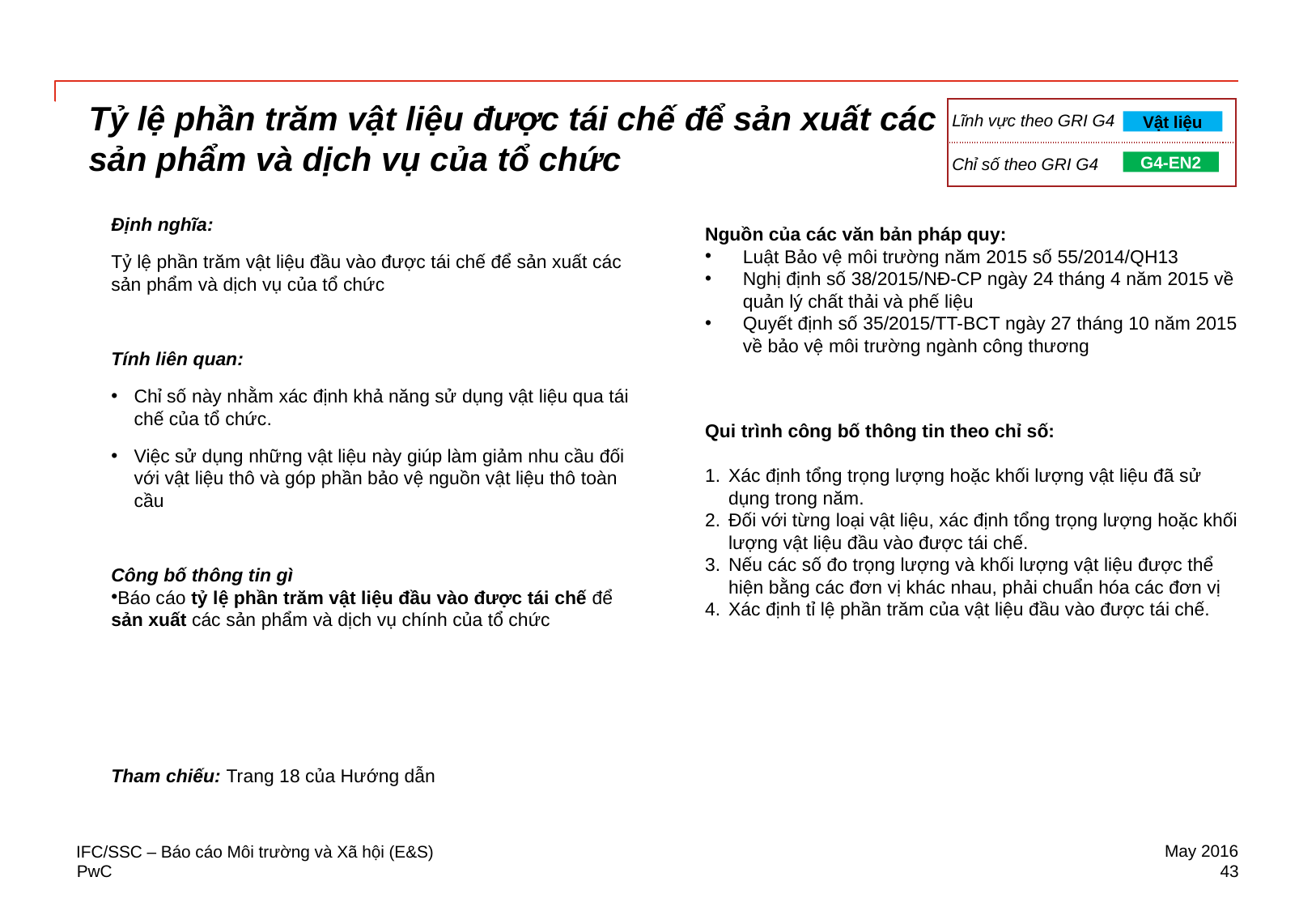

|  |  |
| --- | --- |
| Lĩnh vực theo GRI G4 |  |
| Chỉ số theo GRI G4 |  |
# Tỷ lệ phần trăm vật liệu được tái chế để sản xuất các sản phẩm và dịch vụ của tổ chức
Vật liệu
G4-EN2
Định nghĩa:
Tỷ lệ phần trăm vật liệu đầu vào được tái chế để sản xuất các sản phẩm và dịch vụ của tổ chức

Tính liên quan:
Chỉ số này nhằm xác định khả năng sử dụng vật liệu qua tái chế của tổ chức.
Việc sử dụng những vật liệu này giúp làm giảm nhu cầu đối với vật liệu thô và góp phần bảo vệ nguồn vật liệu thô toàn cầu

Công bố thông tin gì
Báo cáo tỷ lệ phần trăm vật liệu đầu vào được tái chế để sản xuất các sản phẩm và dịch vụ chính của tổ chức

Tham chiếu: Trang 18 của Hướng dẫn

Nguồn của các văn bản pháp quy:
Luật Bảo vệ môi trường năm 2015 số 55/2014/QH13
Nghị định số 38/2015/NĐ-CP ngày 24 tháng 4 năm 2015 về quản lý chất thải và phế liệu
Quyết định số 35/2015/TT-BCT ngày 27 tháng 10 năm 2015 về bảo vệ môi trường ngành công thương
Qui trình công bố thông tin theo chỉ số:

Xác định tổng trọng lượng hoặc khối lượng vật liệu đã sử dụng trong năm.
Đối với từng loại vật liệu, xác định tổng trọng lượng hoặc khối lượng vật liệu đầu vào được tái chế.
Nếu các số đo trọng lượng và khối lượng vật liệu được thể hiện bằng các đơn vị khác nhau, phải chuẩn hóa các đơn vị
Xác định tỉ lệ phần trăm của vật liệu đầu vào được tái chế.

May 2016
IFC/SSC – Báo cáo Môi trường và Xã hội (E&S)
43